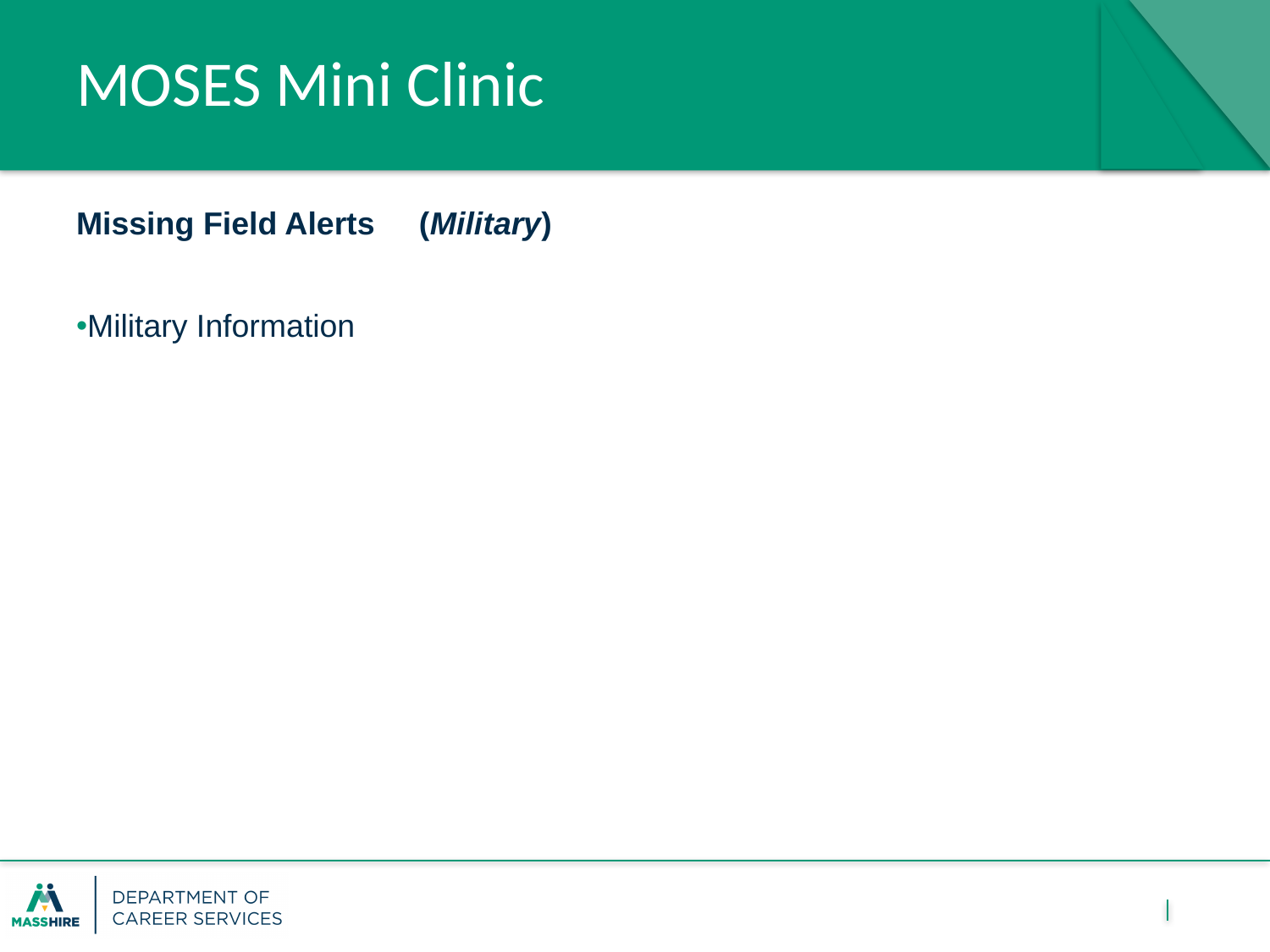

# MOSES Mini Clinic
Missing Field Alerts     (Military)

Military Information